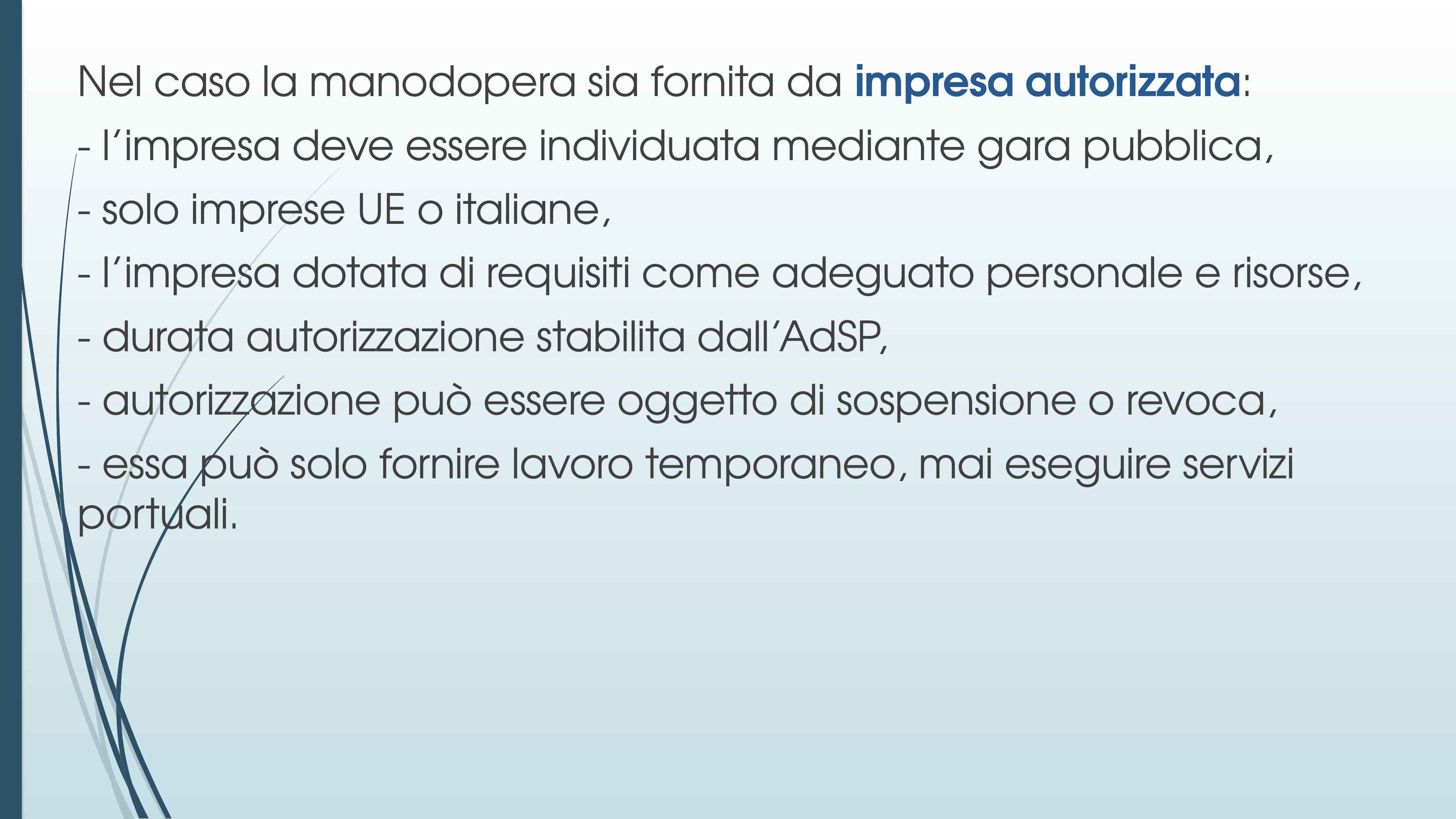

Nel caso la manodopera sia fornita da impresa autorizzata:
- l’impresa deve essere individuata mediante gara pubblica,
- solo imprese UE o italiane,
- l’impresa dotata di requisiti come adeguato personale e risorse,
- durata autorizzazione stabilita dall’AdSP,
- autorizzazione può essere oggetto di sospensione o revoca,
- essa può solo fornire lavoro temporaneo, mai eseguire servizi portuali.